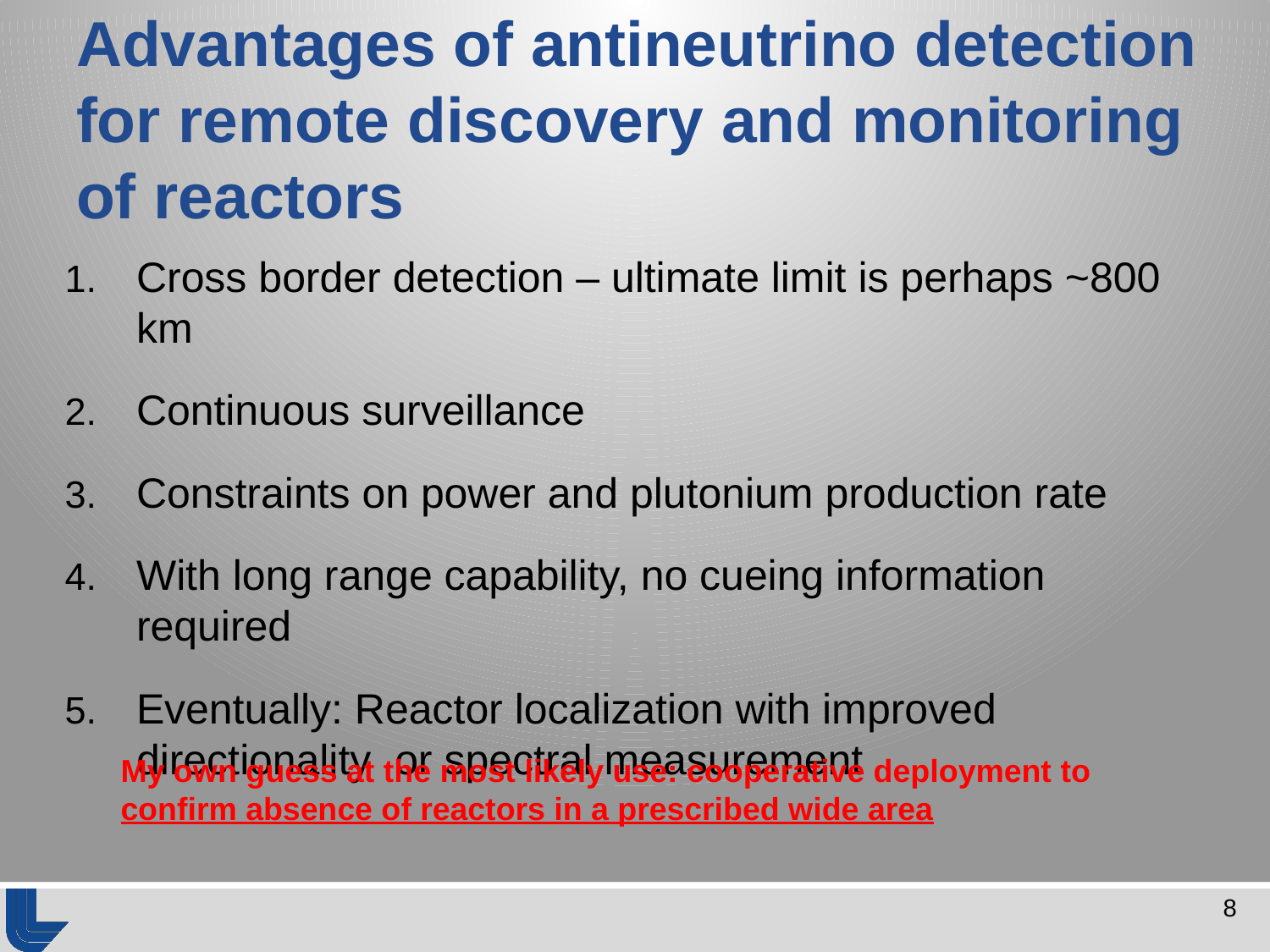

# Advantages of antineutrino detection for remote discovery and monitoring of reactors
Cross border detection – ultimate limit is perhaps ~800 km
Continuous surveillance
Constraints on power and plutonium production rate
With long range capability, no cueing information required
Eventually: Reactor localization with improved directionality  or spectral measurement
My own guess at the most likely use: cooperative deployment to
confirm absence of reactors in a prescribed wide area
8